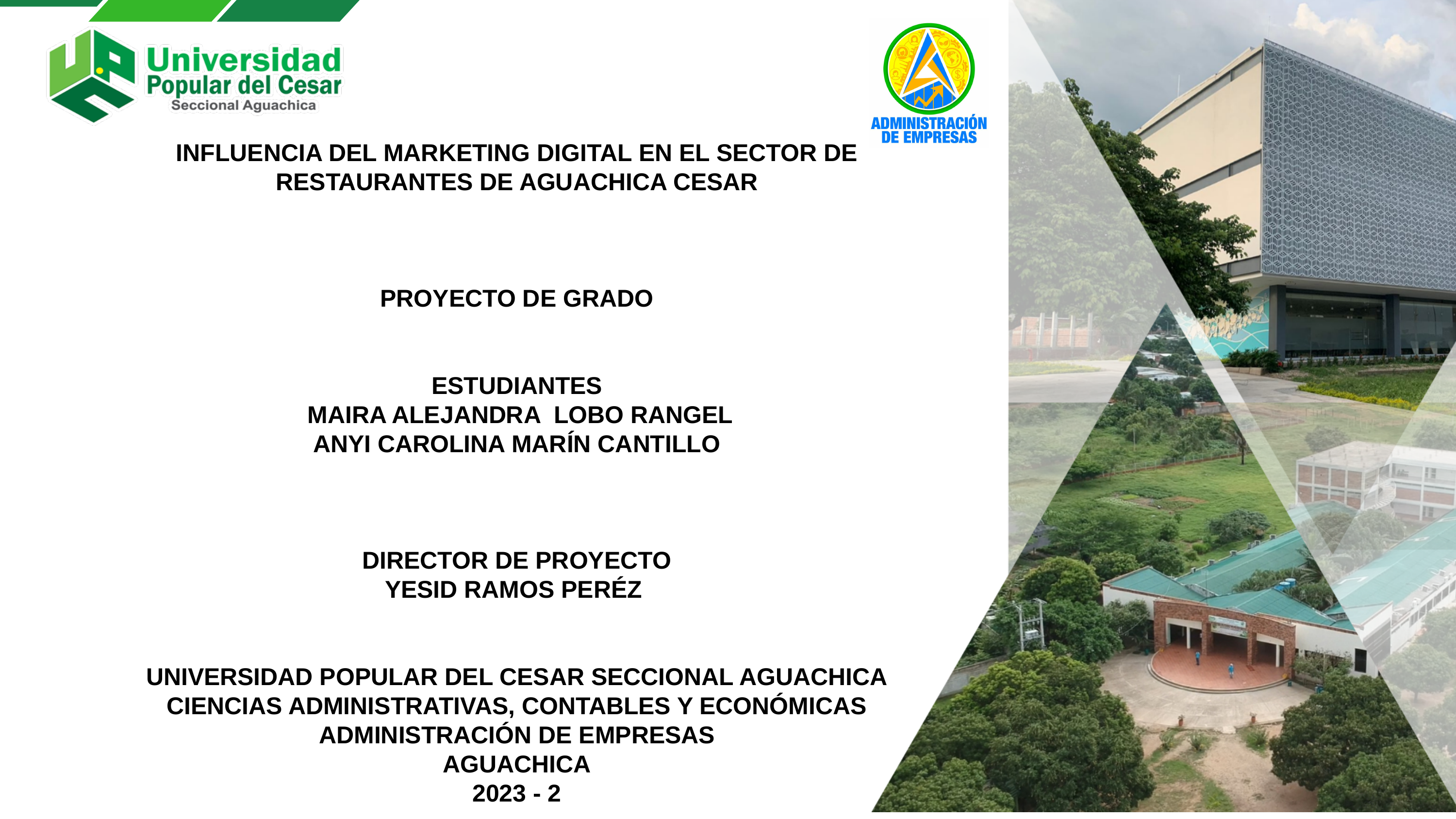

INFLUENCIA DEL MARKETING DIGITAL EN EL SECTOR DE RESTAURANTES DE AGUACHICA CESAR

PROYECTO DE GRADO

ESTUDIANTES
 MAIRA ALEJANDRA  LOBO RANGEL
ANYI CAROLINA MARÍN CANTILLO

DIRECTOR DE PROYECTO
YESID RAMOS PERÉZ

UNIVERSIDAD POPULAR DEL CESAR SECCIONAL AGUACHICA
CIENCIAS ADMINISTRATIVAS, CONTABLES Y ECONÓMICAS
ADMINISTRACIÓN DE EMPRESAS
AGUACHICA
2023 - 2